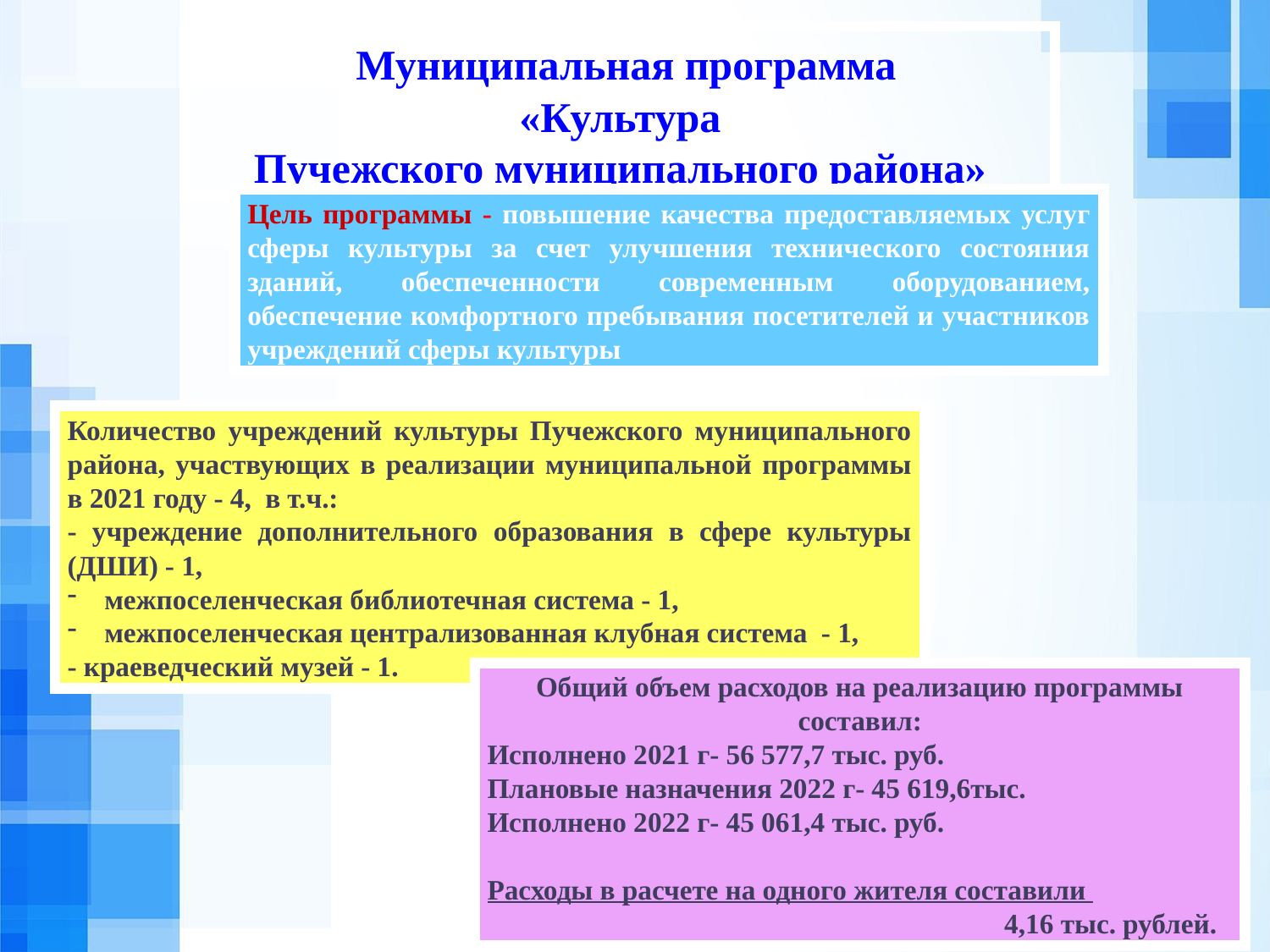

Муниципальная программа
 «Культура
Пучежского муниципального района»
Цель программы - повышение качества предоставляемых услуг сферы культуры за счет улучшения технического состояния зданий, обеспеченности современным оборудованием, обеспечение комфортного пребывания посетителей и участников учреждений сферы культуры

Количество учреждений культуры Пучежского муниципального района, участвующих в реализации муниципальной программы в 2021 году - 4,  в т.ч.:
- учреждение дополнительного образования в сфере культуры (ДШИ) - 1,
 межпоселенческая библиотечная система - 1,
 межпоселенческая централизованная клубная система  - 1,
- краеведческий музей - 1.

Общий объем расходов на реализацию программы составил:
Исполнено 2021 г- 56 577,7 тыс. руб.
Плановые назначения 2022 г- 45 619,6тыс.
Исполнено 2022 г- 45 061,4 тыс. руб.

Расходы в расчете на одного жителя составили
                                                                          4,16 тыс. рублей.